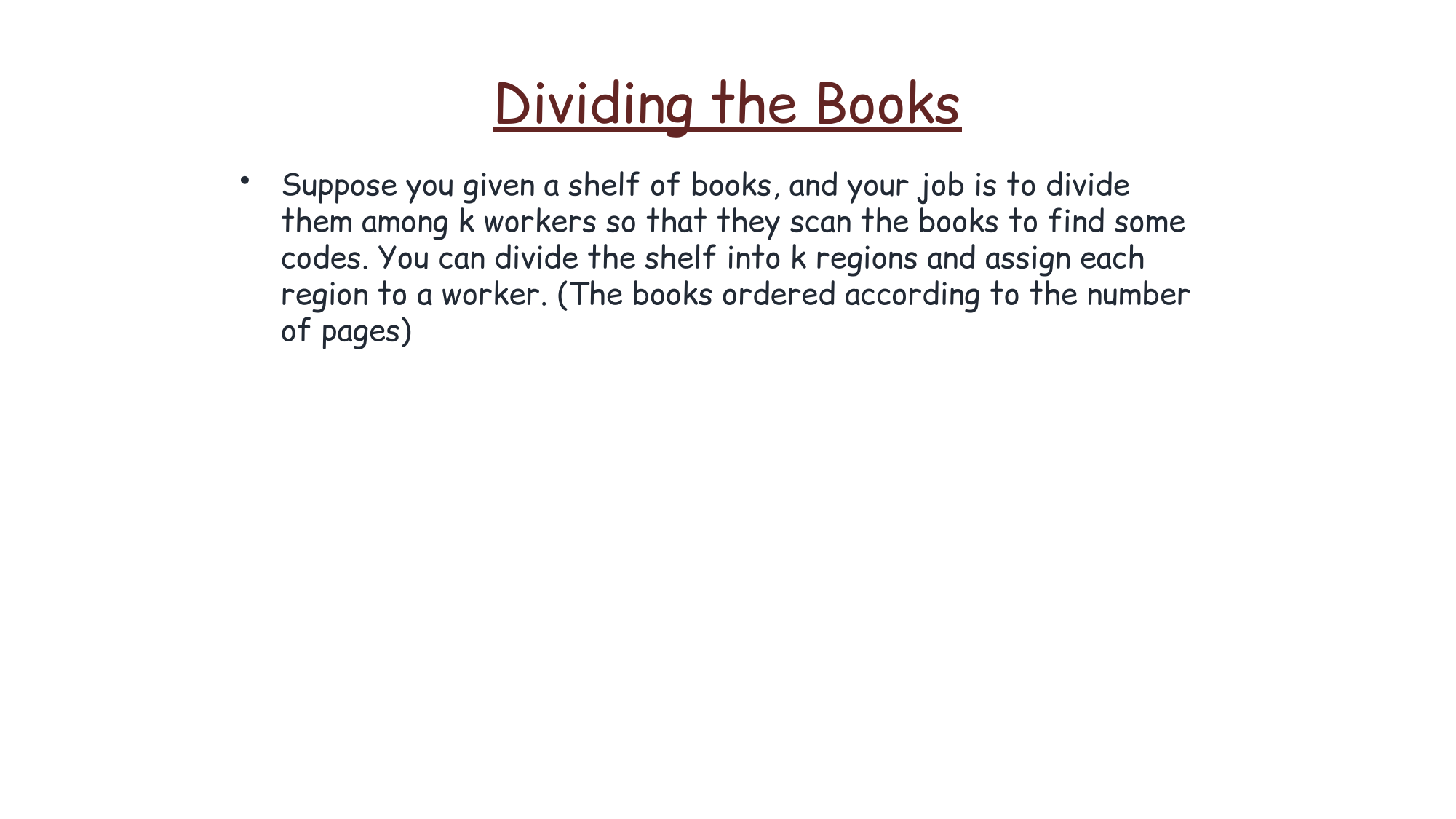

Dividing the Books
Suppose you given a shelf of books, and your job is to divide them among k workers so that they scan the books to find some codes. You can divide the shelf into k regions and assign each region to a worker. (The books ordered according to the number of pages)